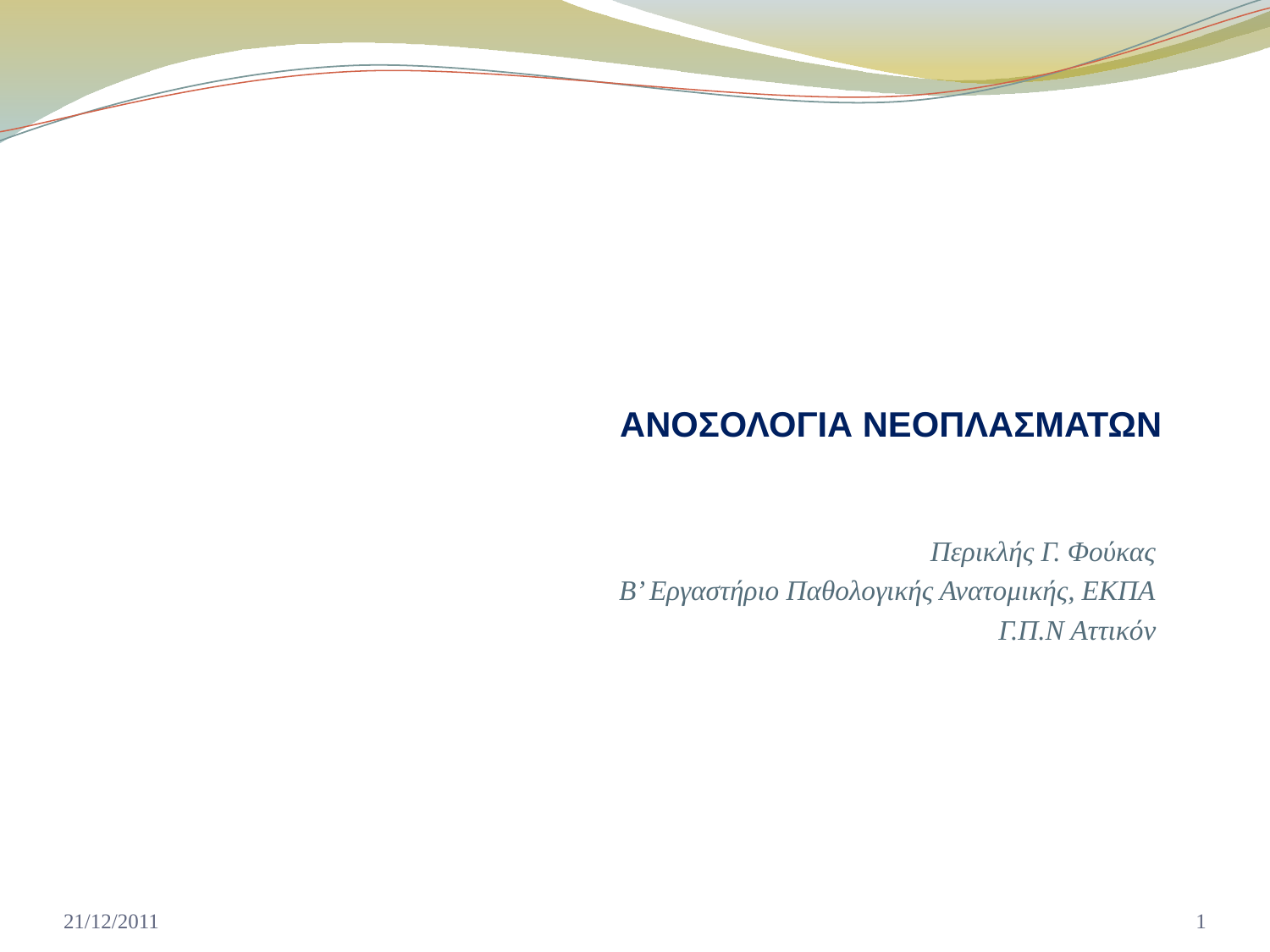

# ΑΝΟΣΟΛΟΓΙΑ ΝΕΟΠΛΑΣΜΑΤΩΝ

Περικλής Γ. Φούκας
Β’ Εργαστήριο Παθολογικής Ανατομικής, ΕΚΠΑ
Γ.Π.Ν Αττικόν
21/12/2011
1